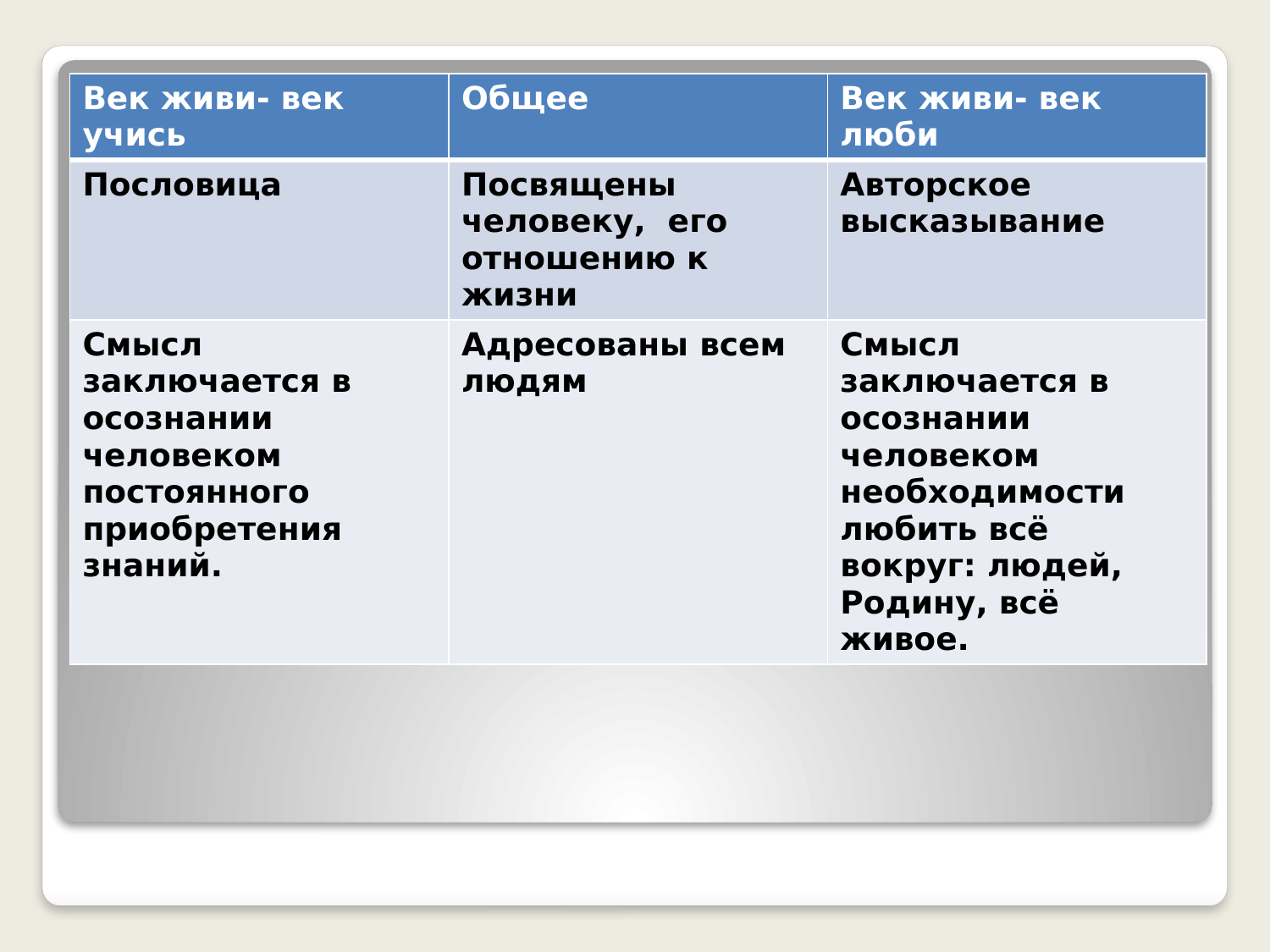

| Век живи- век учись | Общее | Век живи- век люби |
| --- | --- | --- |
| Пословица | Посвящены человеку, его отношению к жизни | Авторское высказывание |
| Смысл заключается в осознании человеком постоянного приобретения знаний. | Адресованы всем людям | Смысл заключается в осознании человеком необходимости любить всё вокруг: людей, Родину, всё живое. |